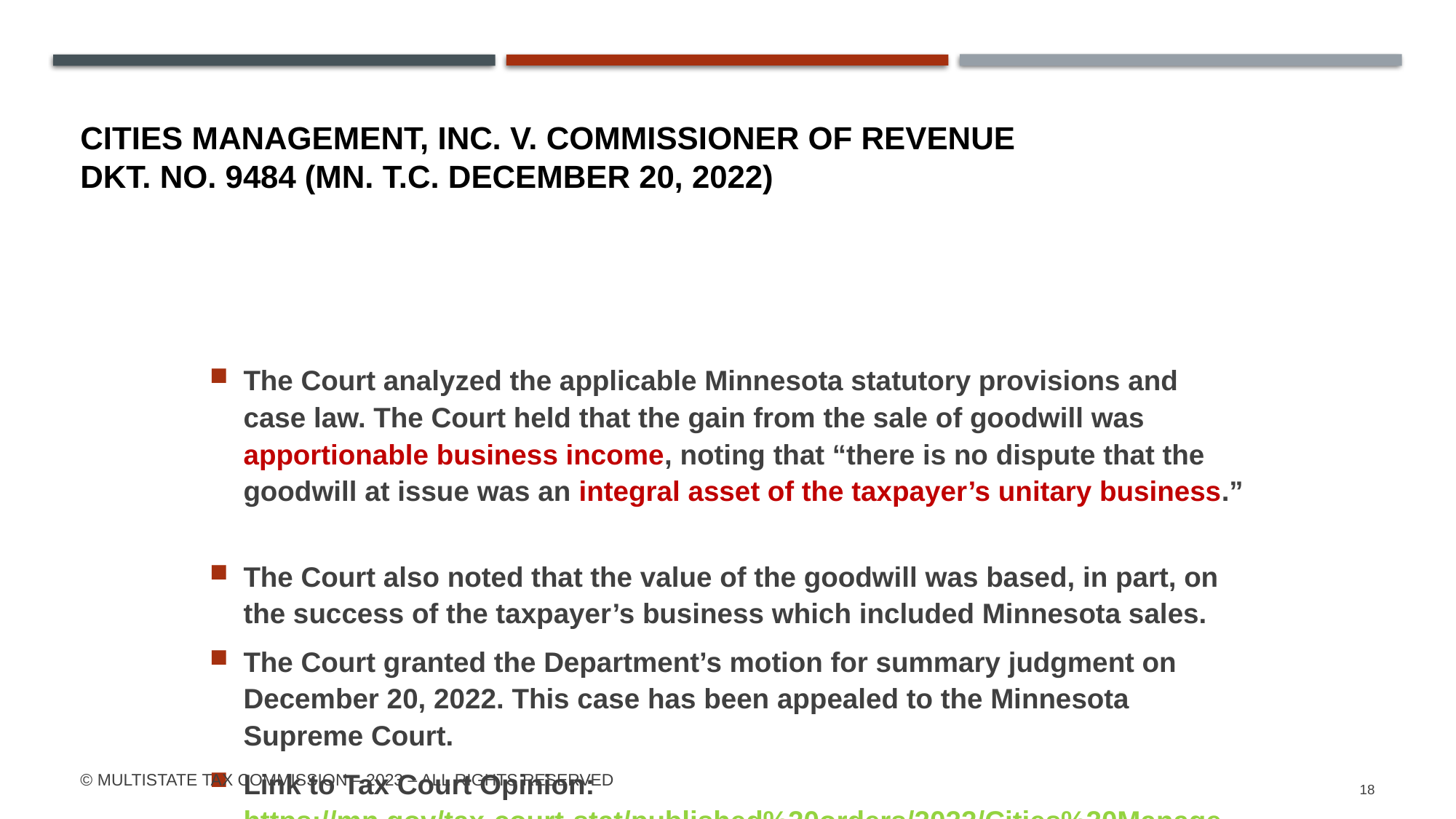

# Cities Management, Inc. v. Commissioner of Revenue Dkt. No. 9484 (Mn. T.C. December 20, 2022)
The Court analyzed the applicable Minnesota statutory provisions and case law. The Court held that the gain from the sale of goodwill was apportionable business income, noting that “there is no dispute that the goodwill at issue was an integral asset of the taxpayer’s unitary business.”
The Court also noted that the value of the goodwill was based, in part, on the success of the taxpayer’s business which included Minnesota sales.
The Court granted the Department’s motion for summary judgment on December 20, 2022. This case has been appealed to the Minnesota Supreme Court.
Link to Tax Court Opinion: https://mn.gov/tax-court-stat/published%20orders/2022/Cities%20Management%20v%20COR%2012-20-22.pdf

© Multistate tax commission – 2023 – All rights Reserved

18